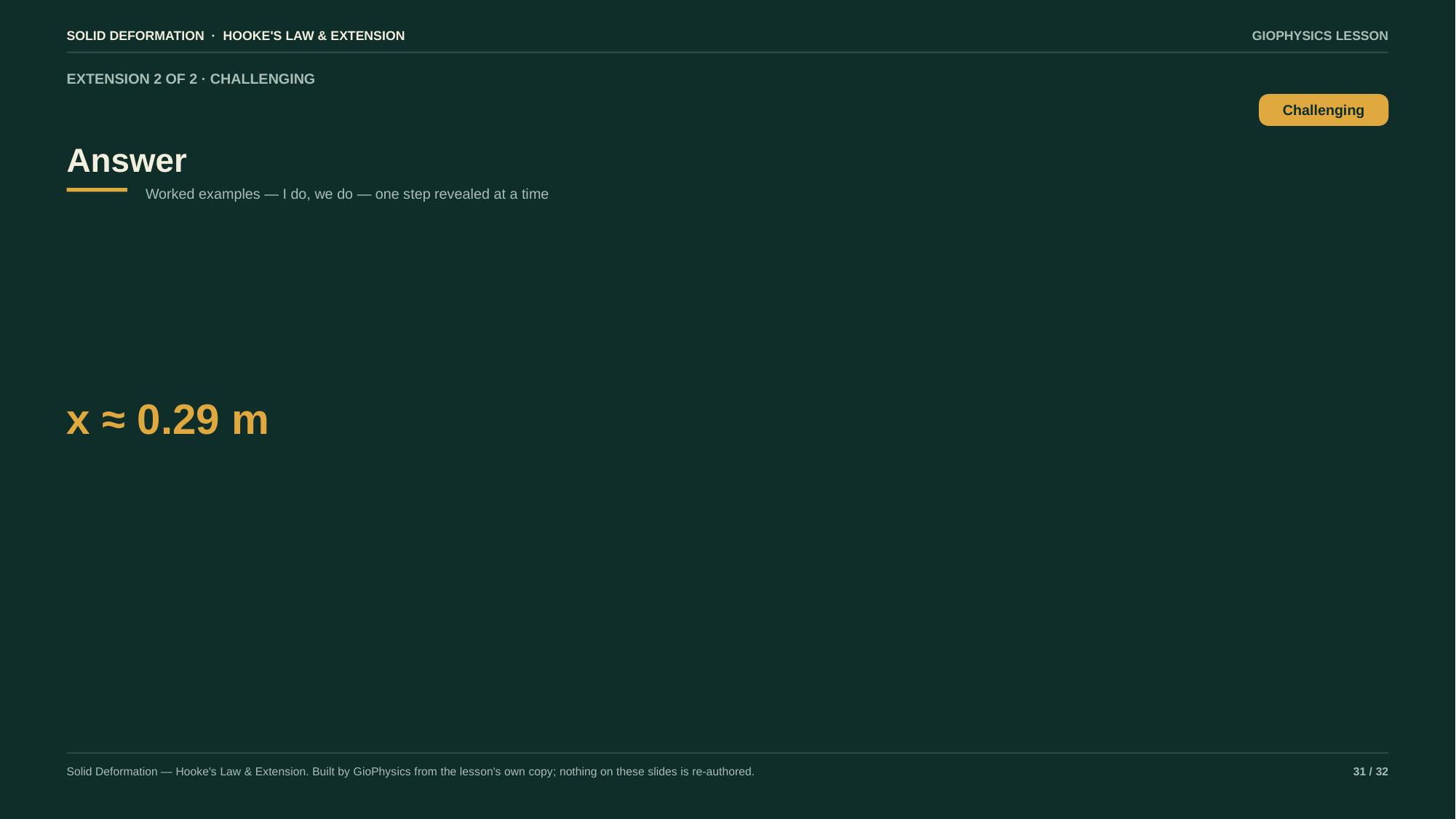

SOLID DEFORMATION  ·  HOOKE'S LAW & EXTENSION
GIOPHYSICS LESSON

EXTENSION 2 OF 2 · CHALLENGING
Answer

Challenging
Worked examples — I do, we do — one step revealed at a time

x ≈ 0.29 m

Solid Deformation — Hooke's Law & Extension. Built by GioPhysics from the lesson's own copy; nothing on these slides is re-authored.
31 / 32